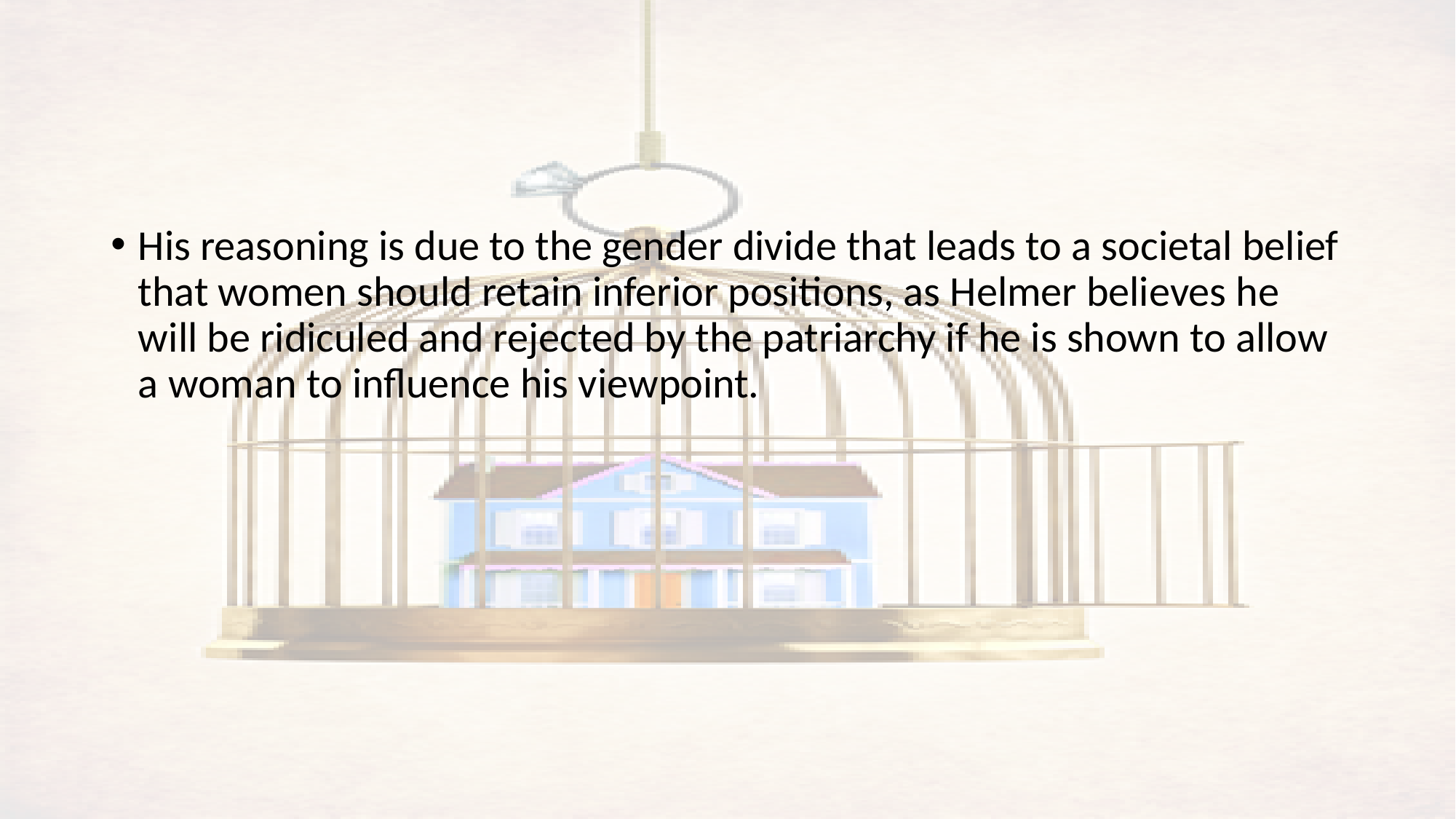

#
His reasoning is due to the gender divide that leads to a societal belief that women should retain inferior positions, as Helmer believes he will be ridiculed and rejected by the patriarchy if he is shown to allow a woman to influence his viewpoint.